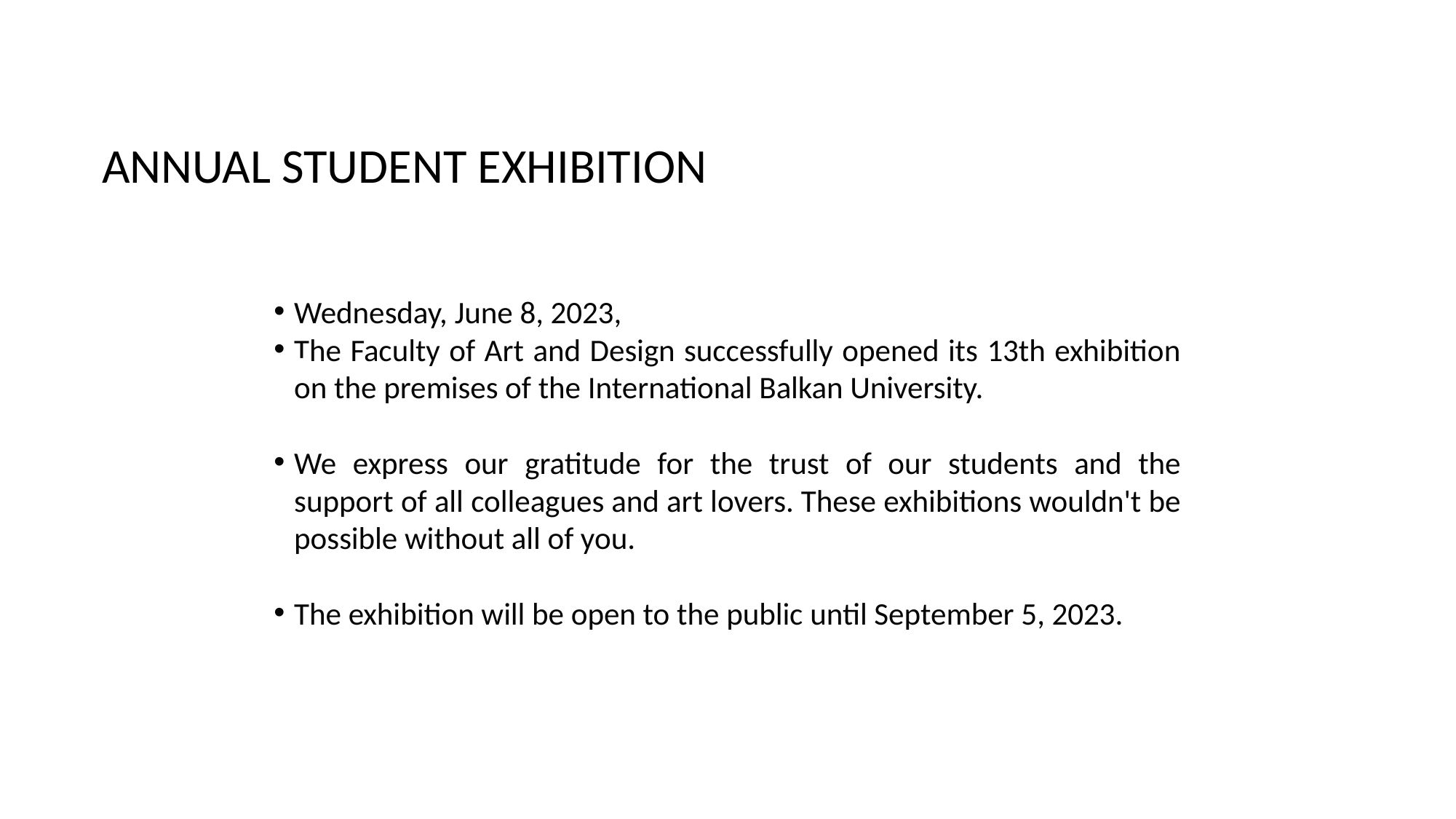

# ANNUAL STUDENT EXHIBITION
Wednesday, June 8, 2023,
The Faculty of Art and Design successfully opened its 13th exhibition on the premises of the International Balkan University.

We express our gratitude for the trust of our students and the support of all colleagues and art lovers. These exhibitions wouldn't be possible without all of you.

The exhibition will be open to the public until September 5, 2023.